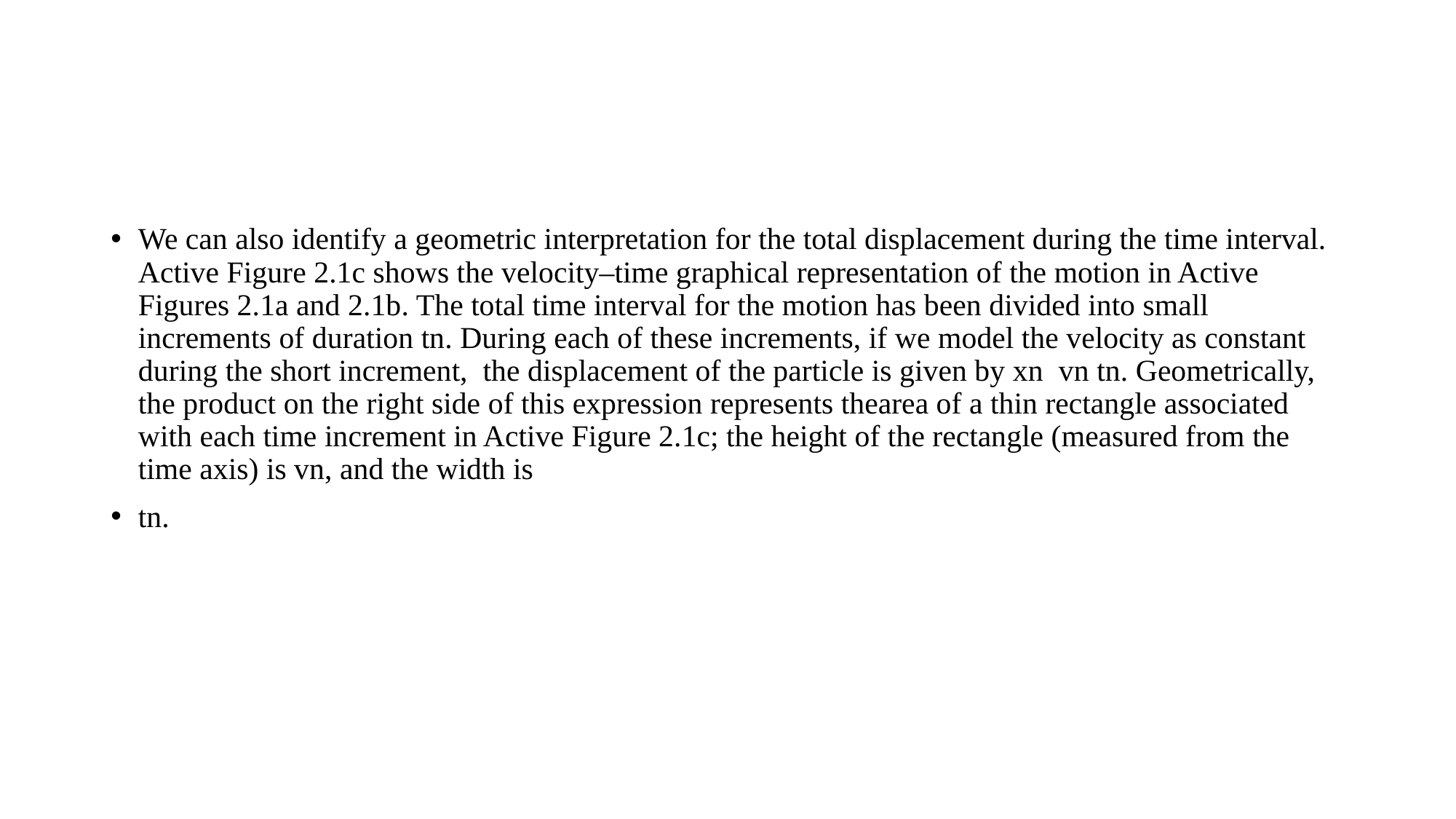

#
We can also identify a geometric interpretation for the total displacement during the time interval. Active Figure 2.1c shows the velocity–time graphical representation of the motion in Active Figures 2.1a and 2.1b. The total time interval for the motion has been divided into small increments of duration tn. During each of these increments, if we model the velocity as constant during the short increment,  the displacement of the particle is given by xn  vn tn. Geometrically, the product on the right side of this expression represents thearea of a thin rectangle associated with each time increment in Active Figure 2.1c; the height of the rectangle (measured from the time axis) is vn, and the width is
tn.